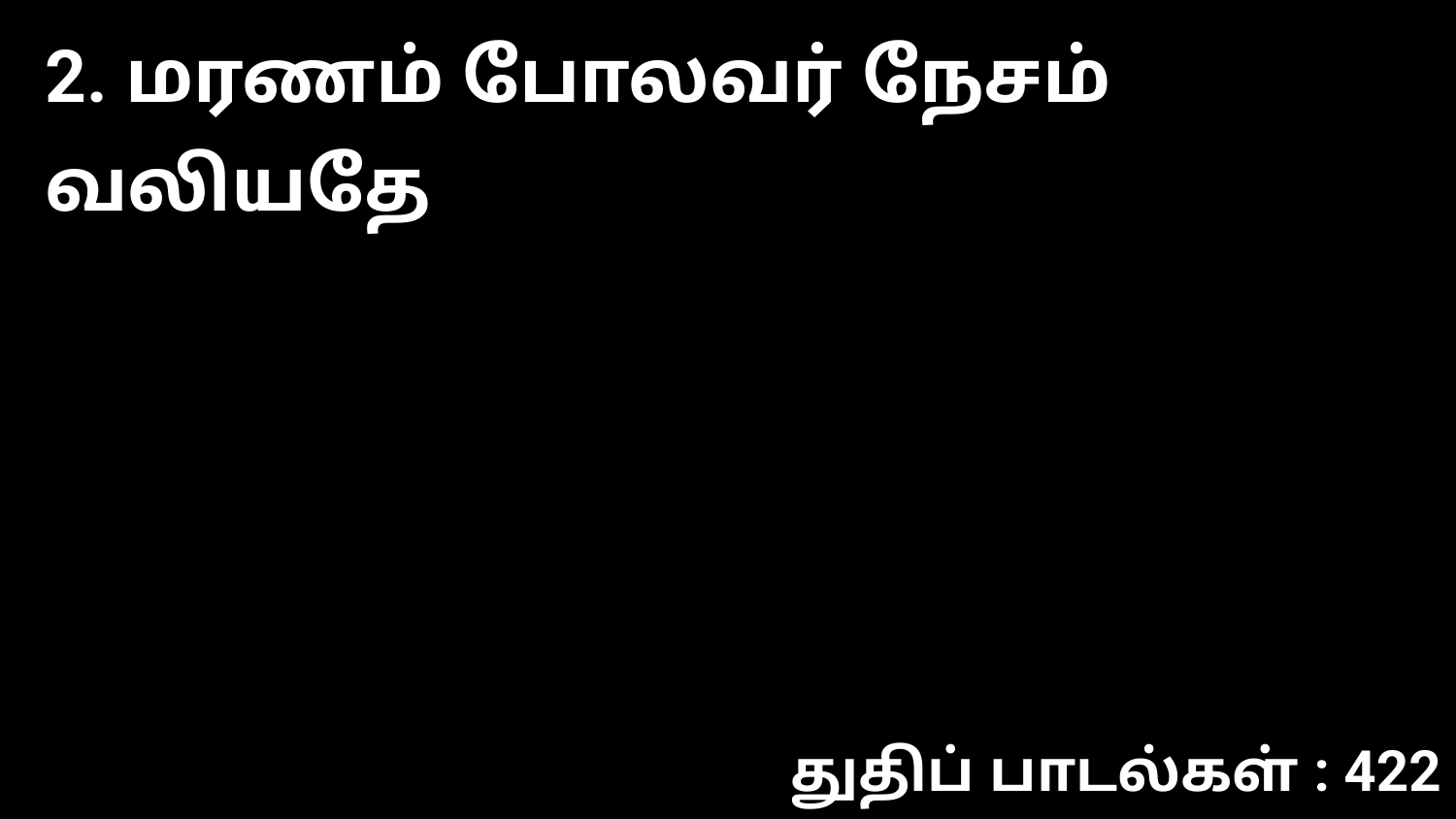

2. மரணம் போலவர் நேசம் வலியதே
துதிப் பாடல்கள் : 422